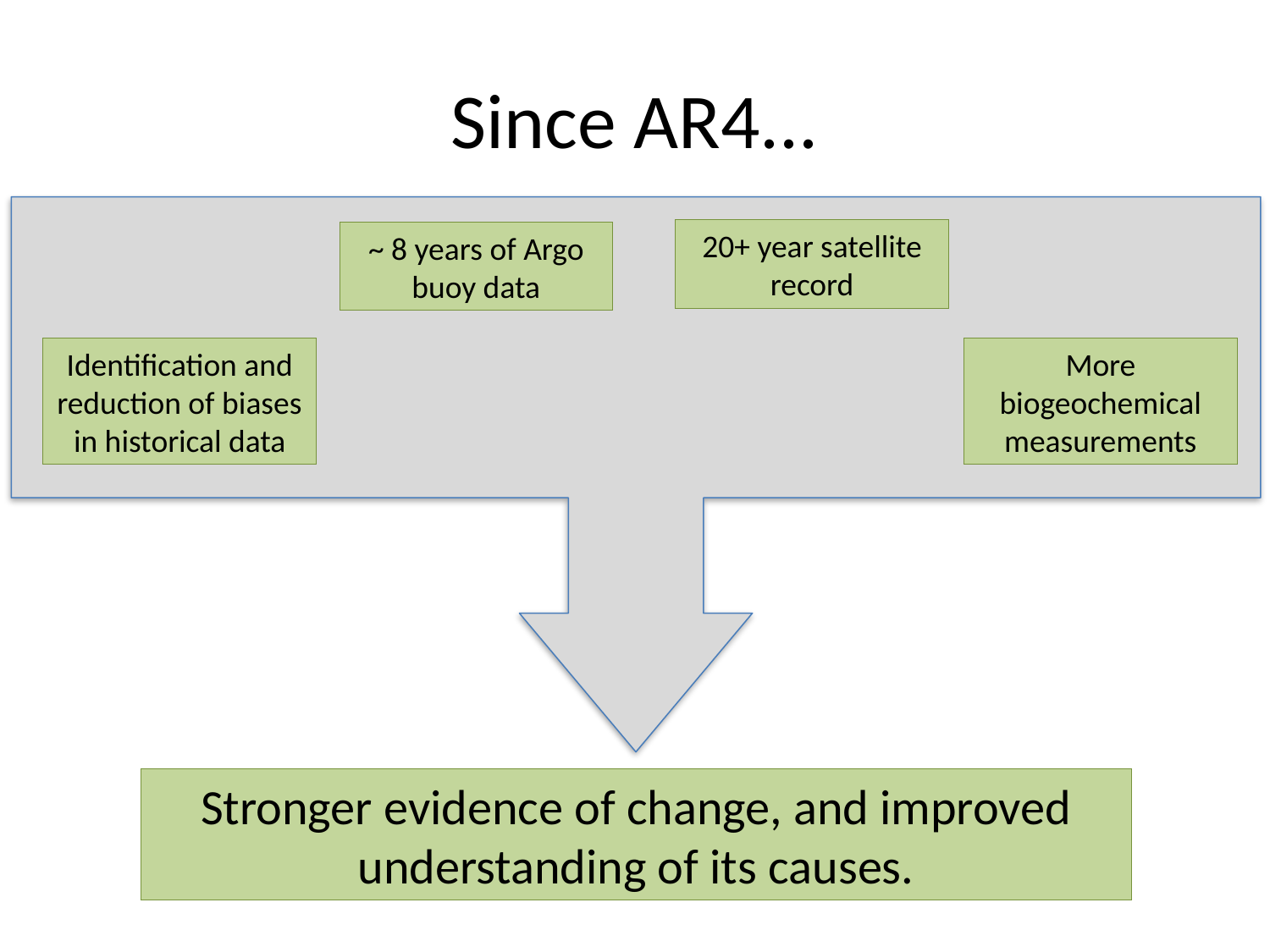

# Since AR4...

Stronger evidence of change, and improved understanding of its causes.
20+ year satellite record
~ 8 years of Argo buoy data
Identification and reduction of biases in historical data
More biogeochemical measurements